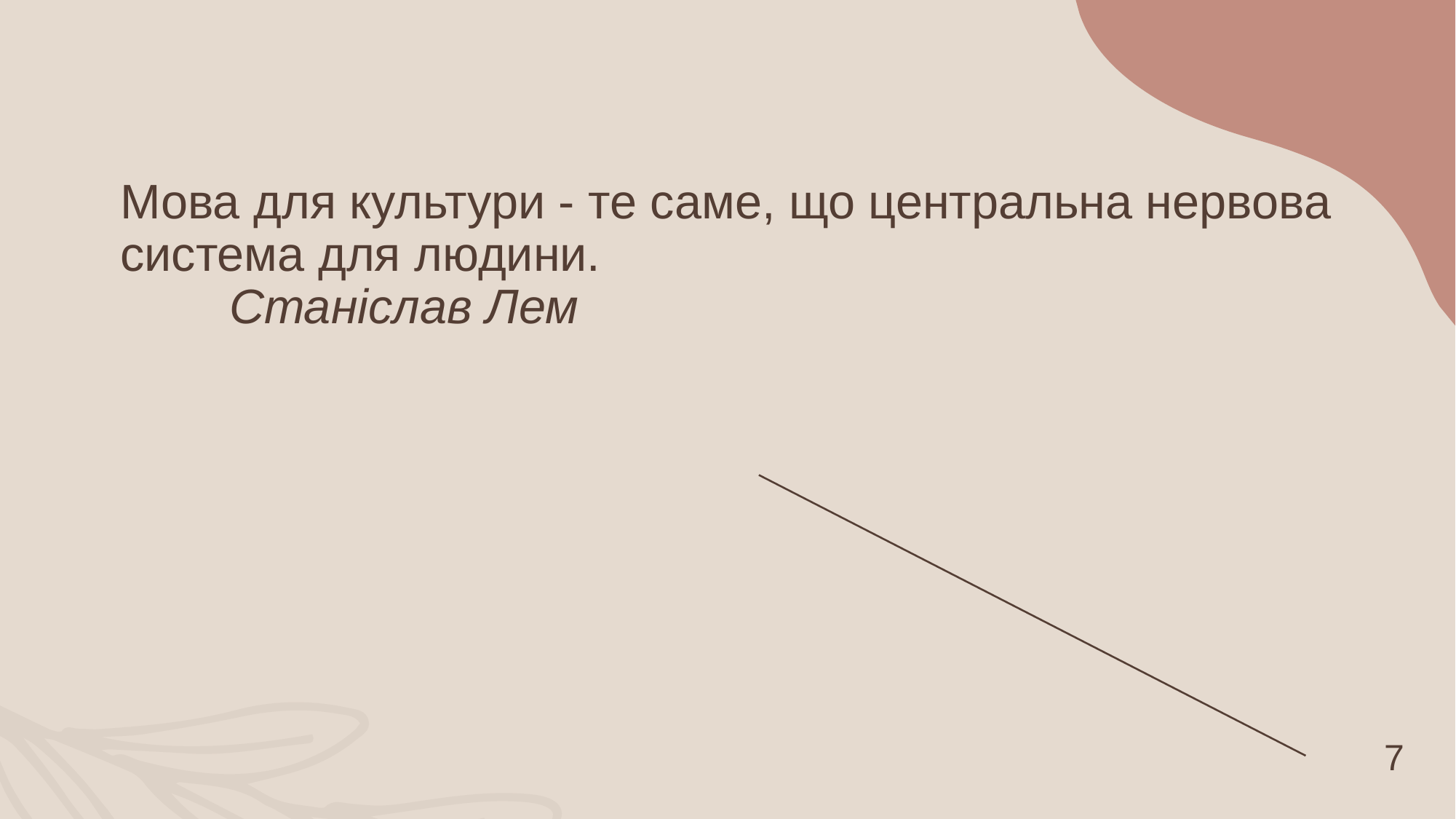

# Мова для культури - те саме, що центральна нервова система для людини. Станіслав Лем
7